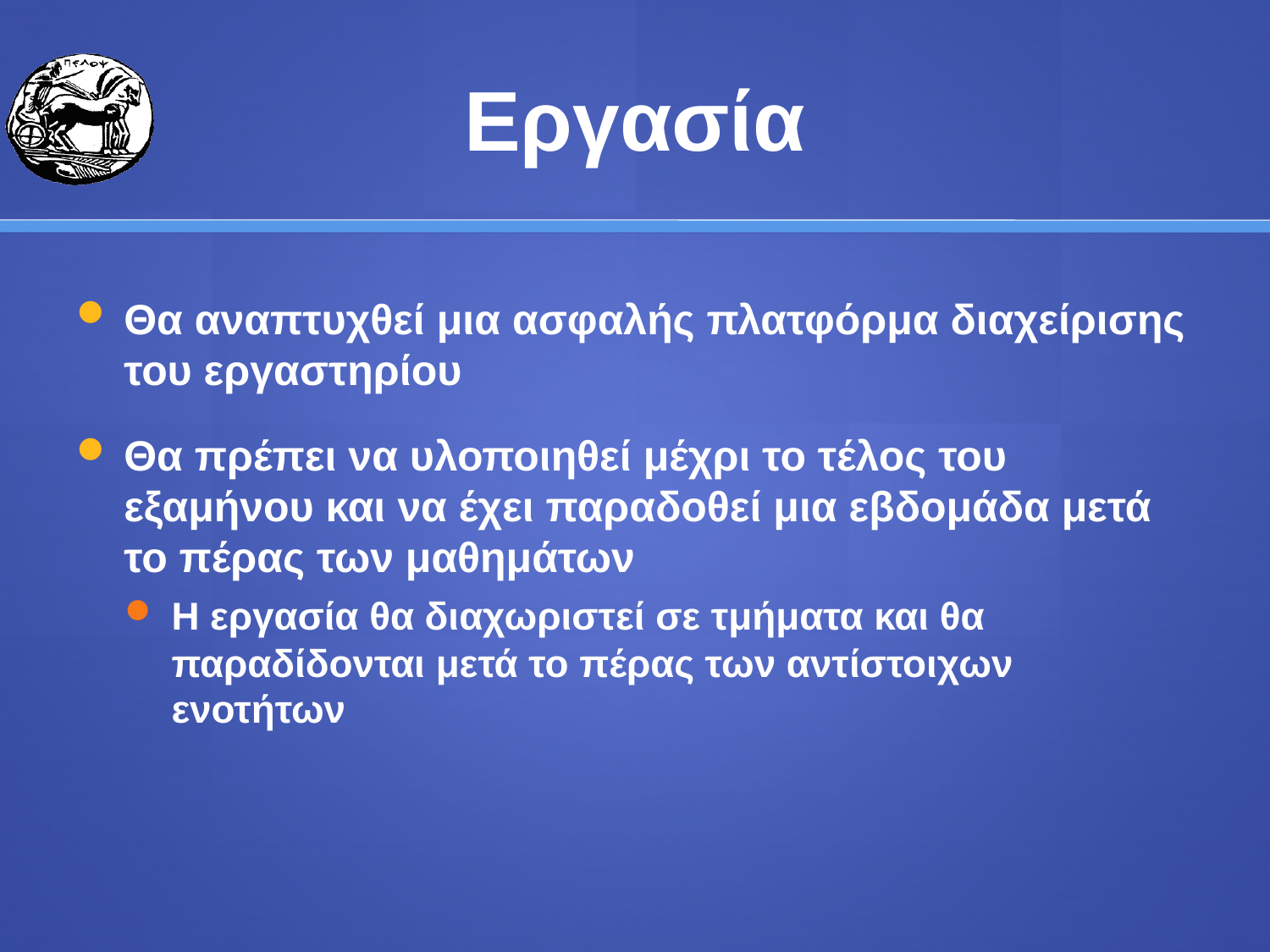

# Εργασία
Θα αναπτυχθεί μια ασφαλής πλατφόρμα διαχείρισης του εργαστηρίου
Θα πρέπει να υλοποιηθεί μέχρι το τέλος του εξαμήνου και να έχει παραδοθεί μια εβδομάδα μετά το πέρας των μαθημάτων
Η εργασία θα διαχωριστεί σε τμήματα και θα παραδίδονται μετά το πέρας των αντίστοιχων ενοτήτων